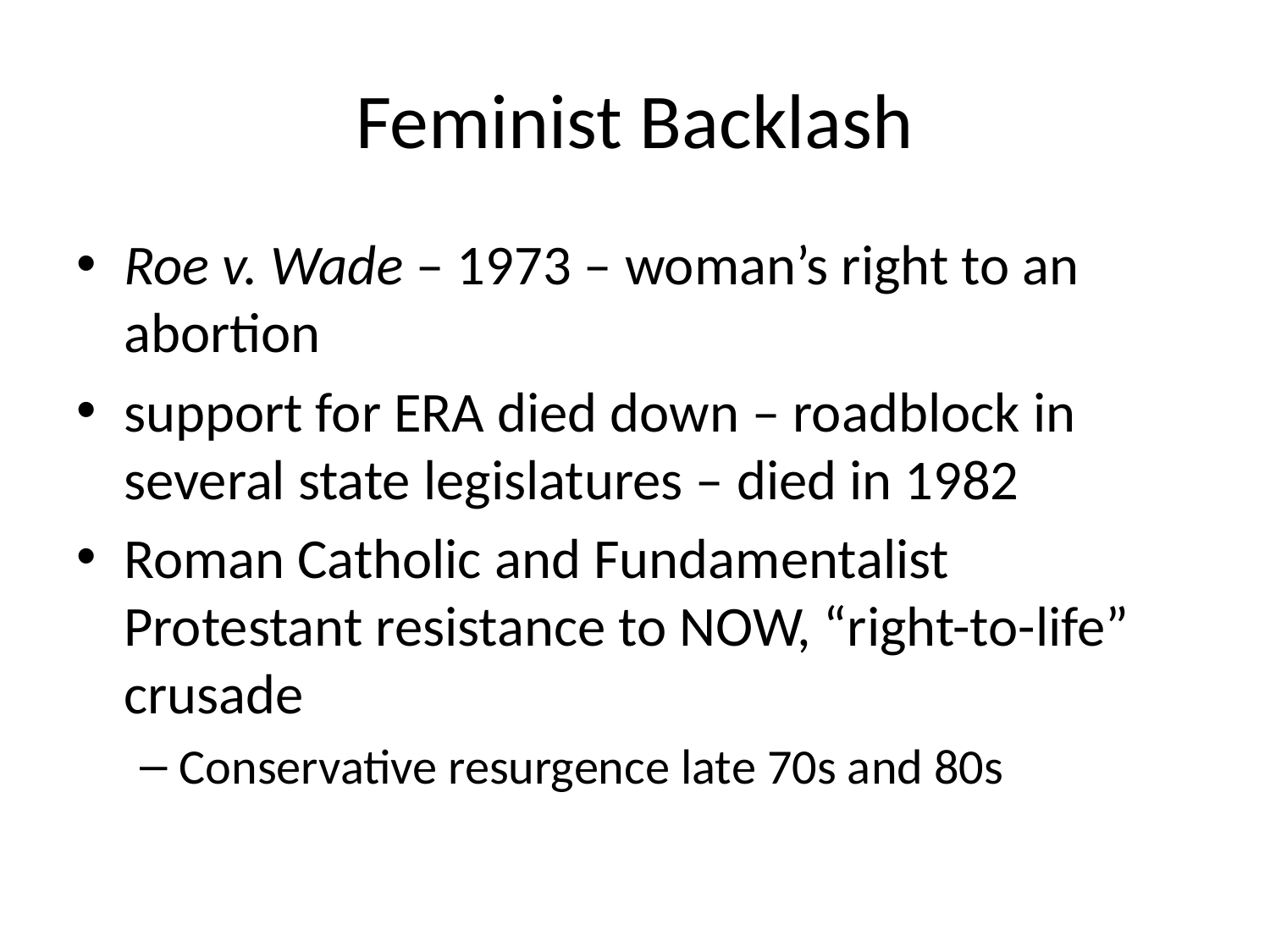

# Feminist Backlash
Roe v. Wade – 1973 – woman’s right to an abortion
support for ERA died down – roadblock in several state legislatures – died in 1982
Roman Catholic and Fundamentalist Protestant resistance to NOW, “right-to-life” crusade
Conservative resurgence late 70s and 80s